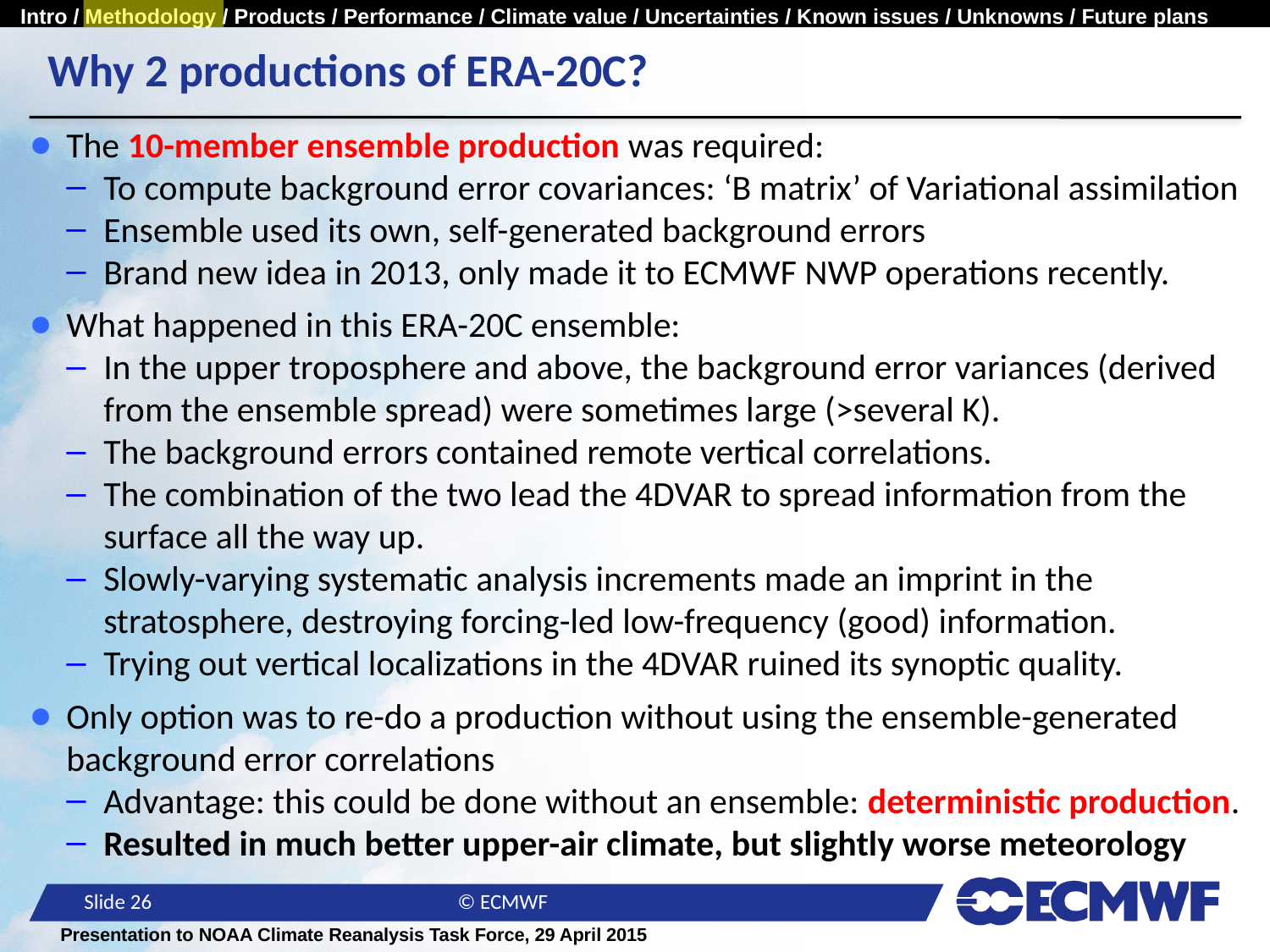

# Why 2 productions of ERA-20C?
The 10-member ensemble production was required:
To compute background error covariances: ‘B matrix’ of Variational assimilation
Ensemble used its own, self-generated background errors
Brand new idea in 2013, only made it to ECMWF NWP operations recently.
What happened in this ERA-20C ensemble:
In the upper troposphere and above, the background error variances (derived from the ensemble spread) were sometimes large (>several K).
The background errors contained remote vertical correlations.
The combination of the two lead the 4DVAR to spread information from the surface all the way up.
Slowly-varying systematic analysis increments made an imprint in the stratosphere, destroying forcing-led low-frequency (good) information.
Trying out vertical localizations in the 4DVAR ruined its synoptic quality.
Only option was to re-do a production without using the ensemble-generated background error correlations
Advantage: this could be done without an ensemble: deterministic production.
Resulted in much better upper-air climate, but slightly worse meteorology